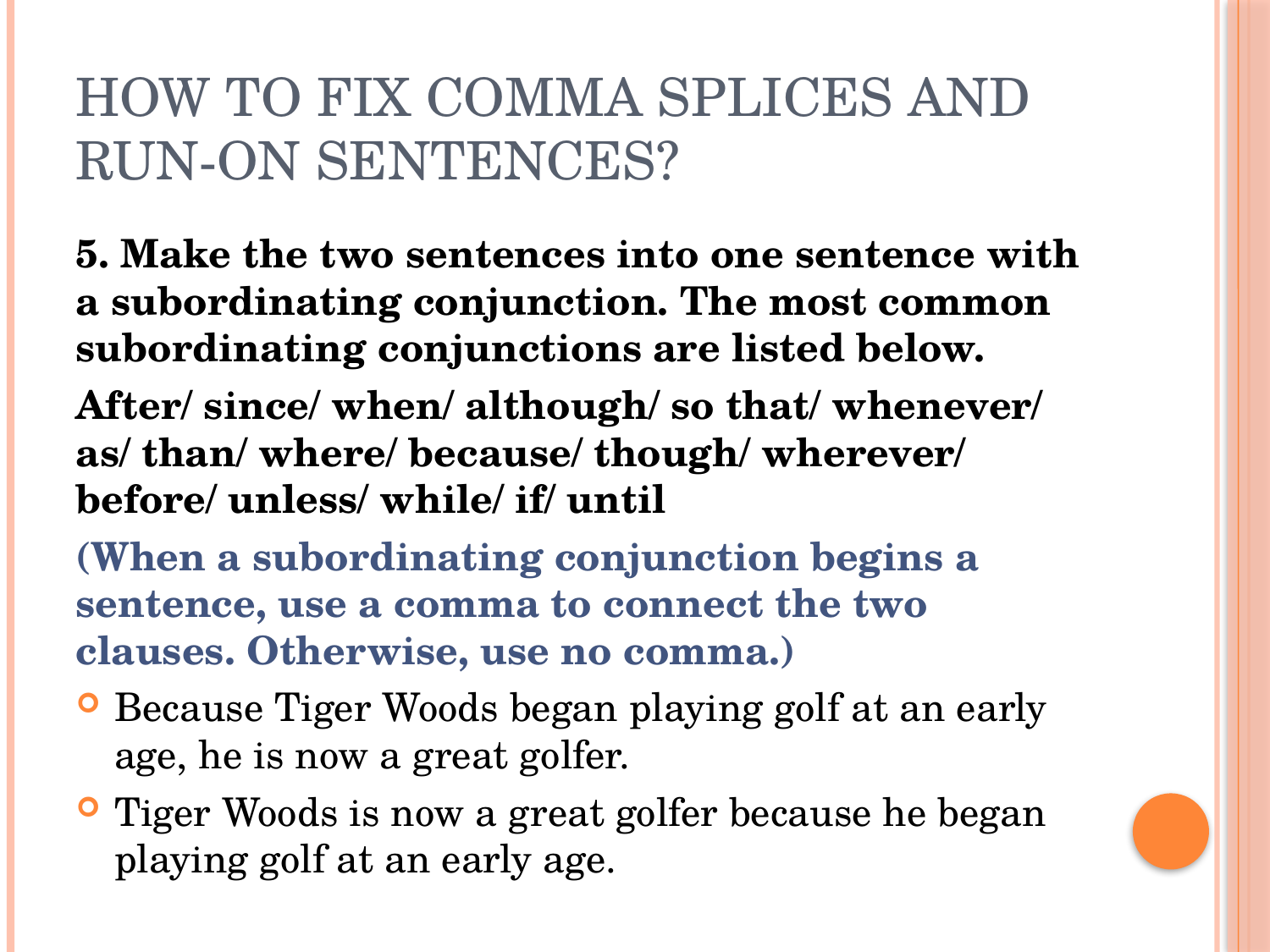

# How to fix comma splices and run-on sentences?
5. Make the two sentences into one sentence with a subordinating conjunction. The most common subordinating conjunctions are listed below.
After/ since/ when/ although/ so that/ whenever/ as/ than/ where/ because/ though/ wherever/ before/ unless/ while/ if/ until
(When a subordinating conjunction begins a sentence, use a comma to connect the two clauses. Otherwise, use no comma.)
Because Tiger Woods began playing golf at an early age, he is now a great golfer.
Tiger Woods is now a great golfer because he began playing golf at an early age.